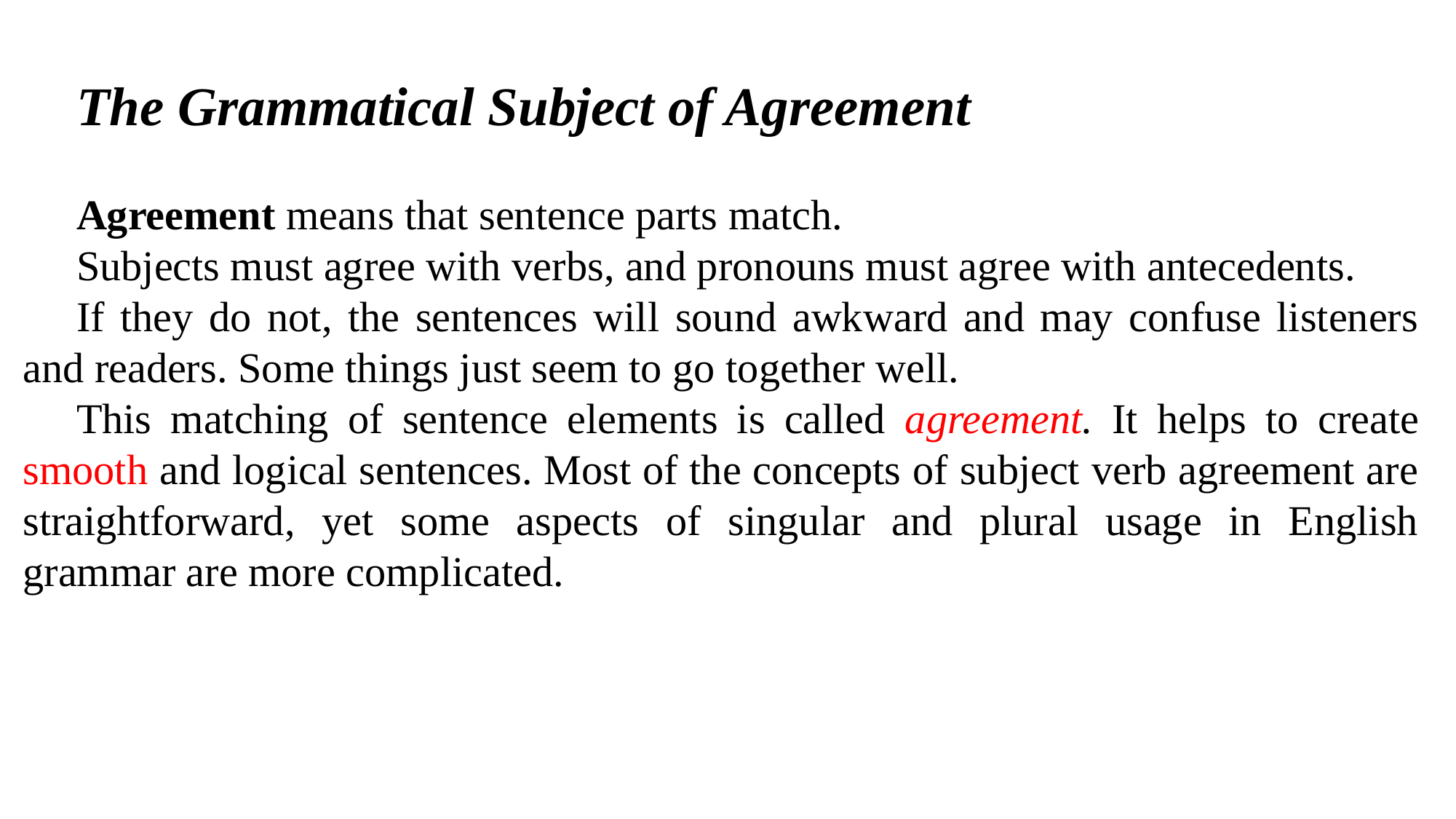

The Grammatical Subject of Agreement

Agreement means that sentence parts match.
Subjects must agree with verbs, and pronouns must agree with antecedents.
If they do not, the sentences will sound awkward and may confuse listeners and readers. Some things just seem to go together well.
This matching of sentence elements is called agreement. It helps to create smooth and logical sentences. Most of the concepts of subject verb agreement are straightforward, yet some aspects of singular and plural usage in English grammar are more complicated.